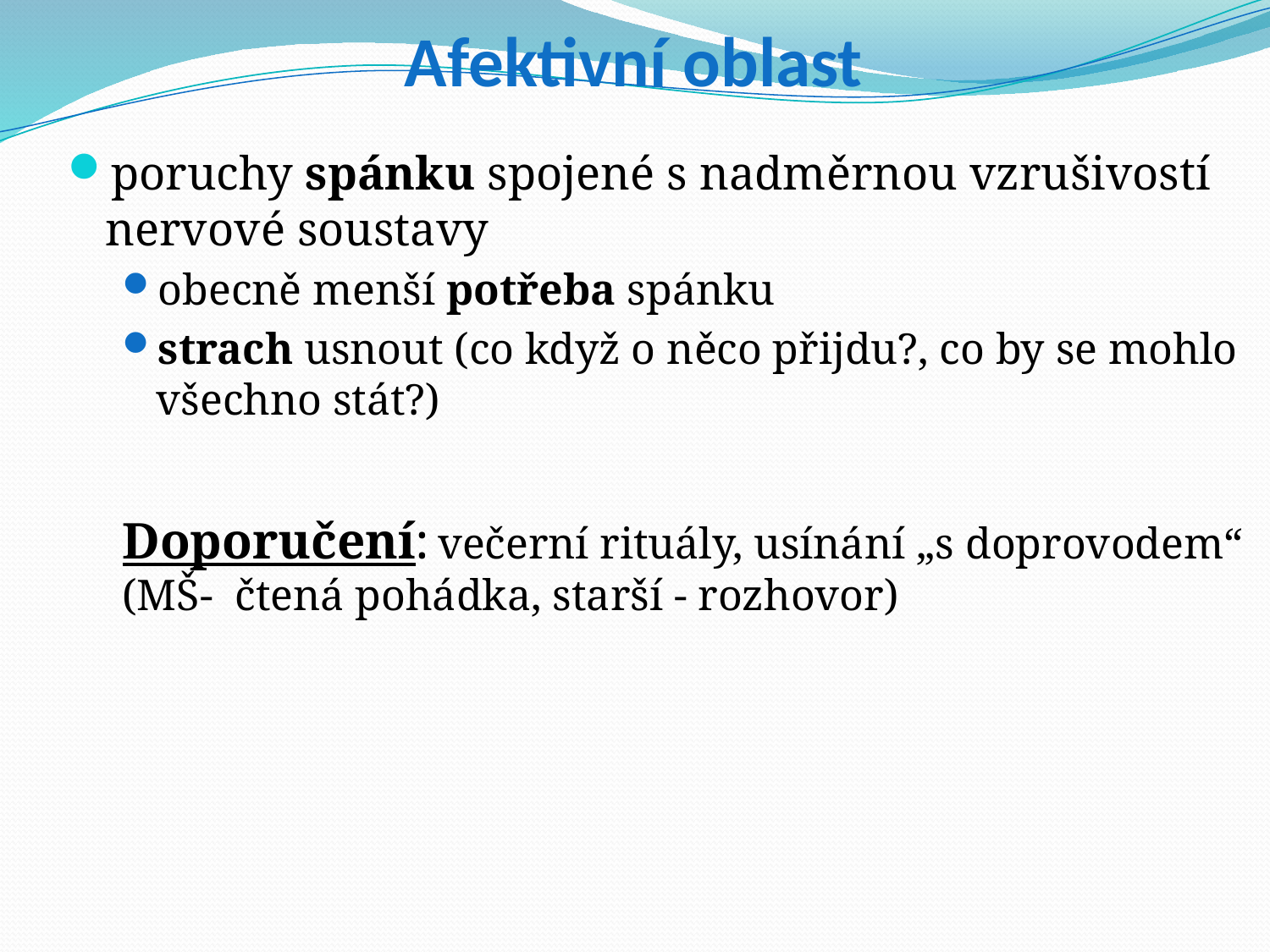

# Afektivní oblast
poruchy spánku spojené s nadměrnou vzrušivostí nervové soustavy
obecně menší potřeba spánku
strach usnout (co když o něco přijdu?, co by se mohlo všechno stát?)

Doporučení: večerní rituály, usínání „s doprovodem“ (MŠ-  čtená pohádka, starší - rozhovor)